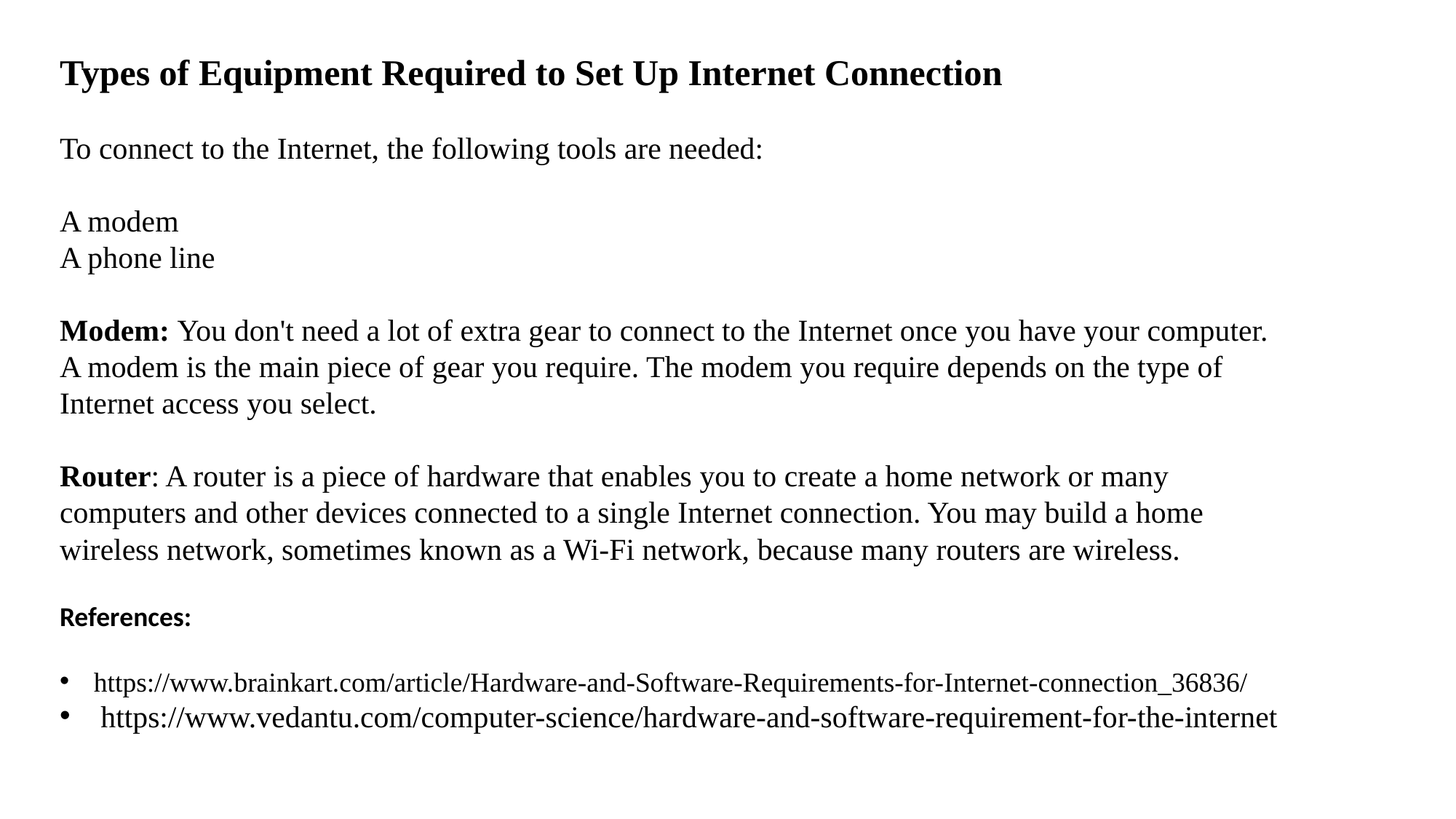

Types of Equipment Required to Set Up Internet Connection

To connect to the Internet, the following tools are needed:

A modem
A phone line

Modem: You don't need a lot of extra gear to connect to the Internet once you have your computer. A modem is the main piece of gear you require. The modem you require depends on the type of Internet access you select.
Router: A router is a piece of hardware that enables you to create a home network or many computers and other devices connected to a single Internet connection. You may build a home wireless network, sometimes known as a Wi-Fi network, because many routers are wireless.

References:
https://www.brainkart.com/article/Hardware-and-Software-Requirements-for-Internet-connection_36836/
https://www.vedantu.com/computer-science/hardware-and-software-requirement-for-the-internet